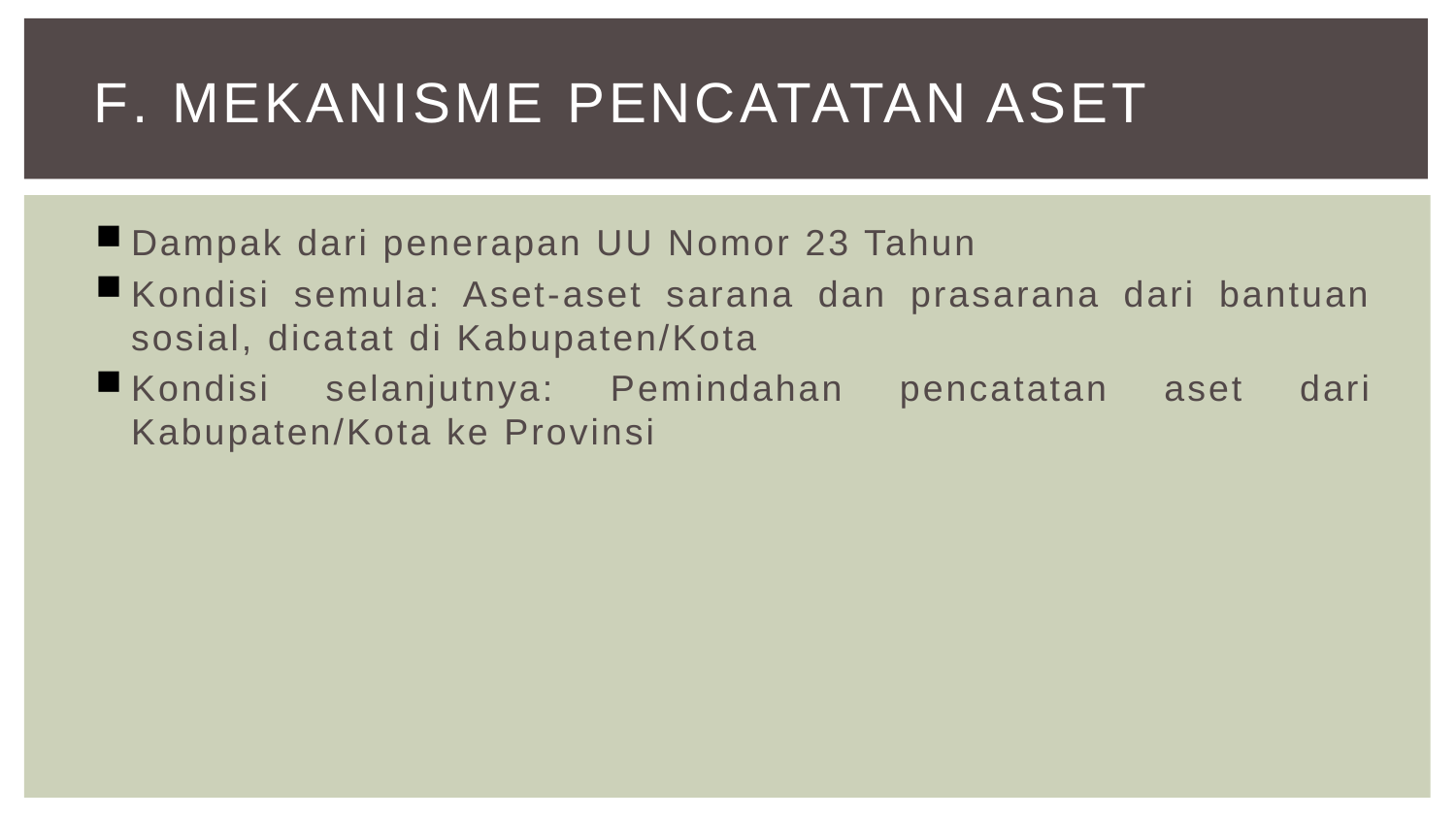

# f. MEKANISME PENCATATAN ASET
Dampak dari penerapan UU Nomor 23 Tahun
Kondisi semula: Aset-aset sarana dan prasarana dari bantuan sosial, dicatat di Kabupaten/Kota
Kondisi selanjutnya: Pemindahan pencatatan aset dari Kabupaten/Kota ke Provinsi